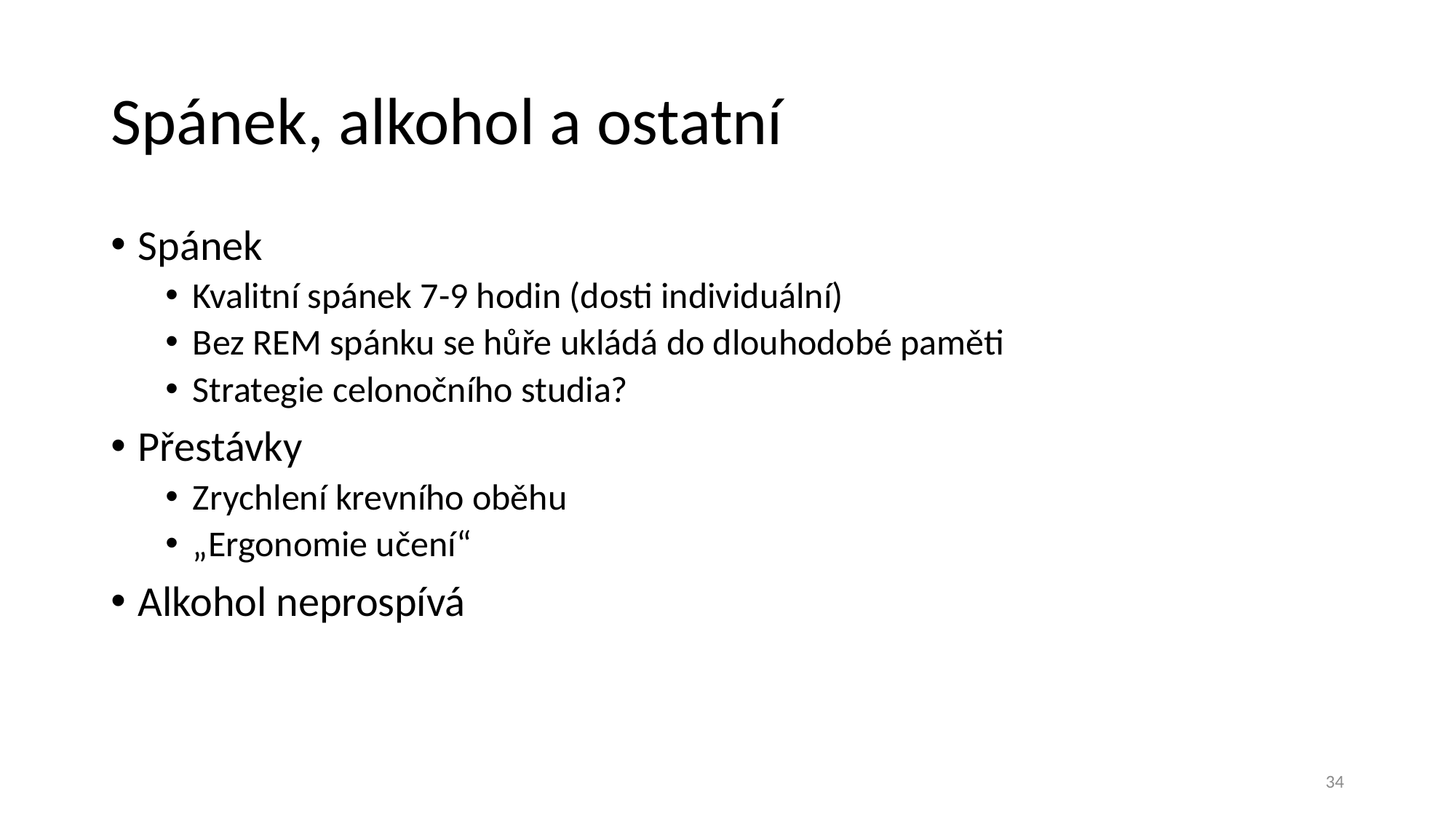

# Spánek, alkohol a ostatní
Spánek
Kvalitní spánek 7-9 hodin (dosti individuální)
Bez REM spánku se hůře ukládá do dlouhodobé paměti
Strategie celonočního studia?
Přestávky
Zrychlení krevního oběhu
„Ergonomie učení“
Alkohol neprospívá
34